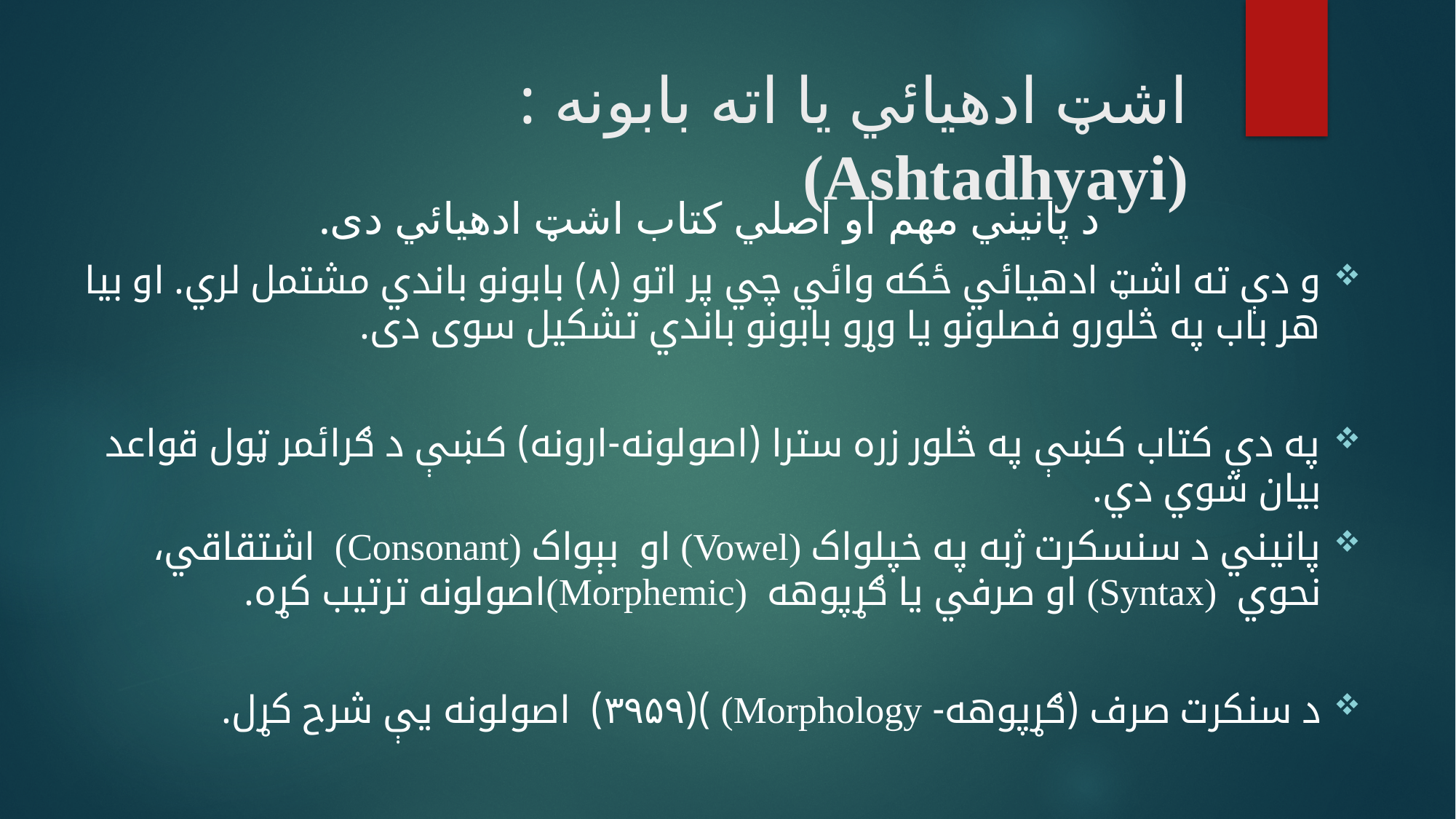

# اشټ ادهيائي يا اته بابونه :(Ashtadhyayi)
د پانيني مهم او اصلي کتاب اشټ ادهيائي دی.
و دې ته اشټ ادهيائي ځکه وائي چي پر اتو (۸) بابونو باندي مشتمل لري. او بيا هر باب په څلورو فصلونو يا وړو بابونو باندي تشکيل سوی دی.

په دې کتاب کښې په څلور زره سترا (اصولونه-ارونه) کښې د ګرائمر ټول قواعد بيان شوي دي.
پانيني د سنسکرت ژبه په خپلواک (Vowel) او  بېواک (Consonant)  اشتقاقي، نحوي  (Syntax) او صرفي يا ګړپوهه  (Morphemic)اصولونه ترتيب کړه.

	د سنکرت صرف (ګړپوهه- Morphology) )(۳۹۵۹)  اصولونه يې شرح کړل.